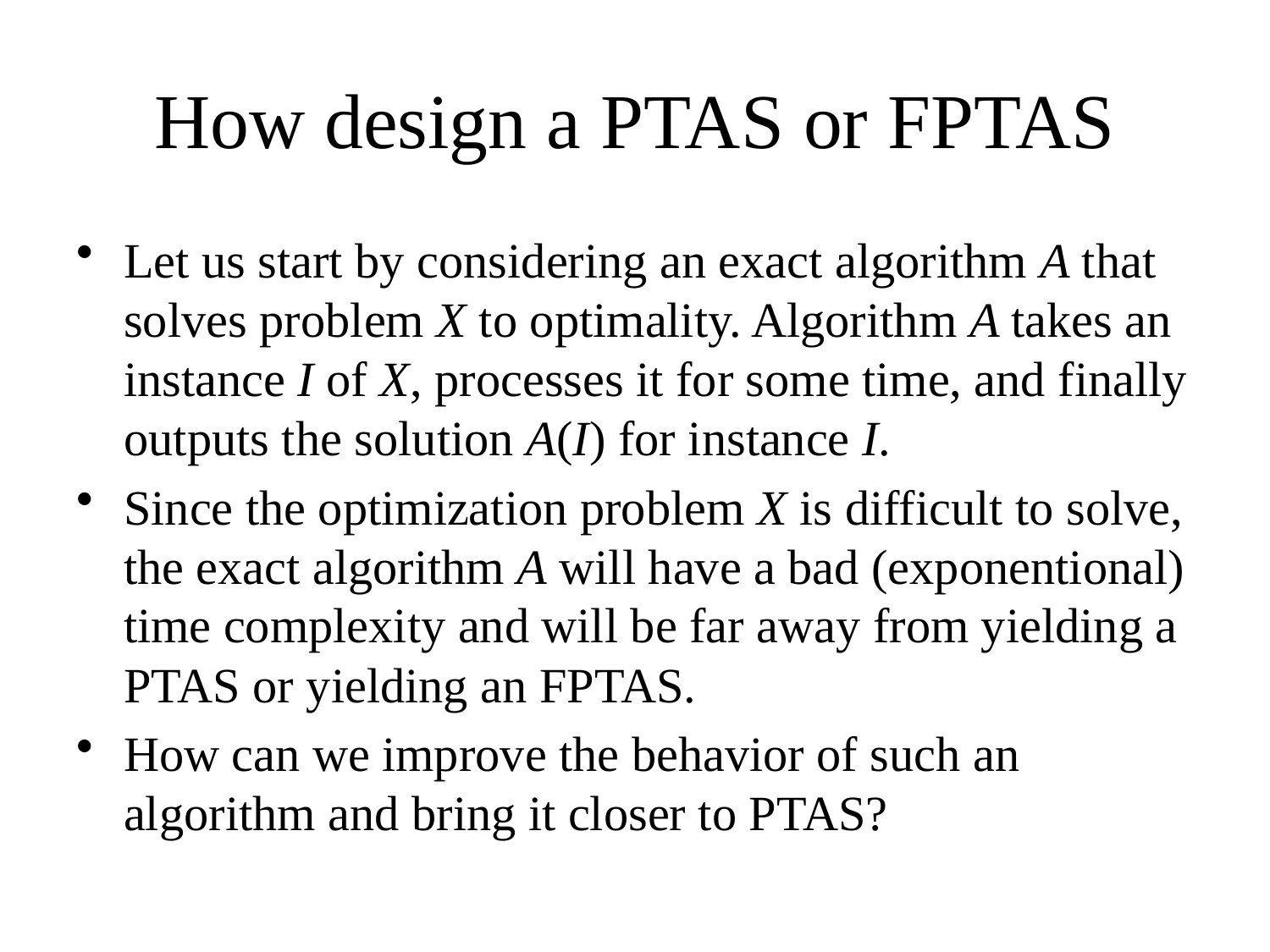

# How design a PTAS or FPTAS
Let us start by considering an exact algorithm A that solves problem X to optimality. Algorithm A takes an instance I of X, processes it for some time, and finally outputs the solution A(I) for instance I.
Since the optimization problem X is difficult to solve, the exact algorithm A will have a bad (exponentional) time complexity and will be far away from yielding a PTAS or yielding an FPTAS.
How can we improve the behavior of such an algorithm and bring it closer to PTAS?